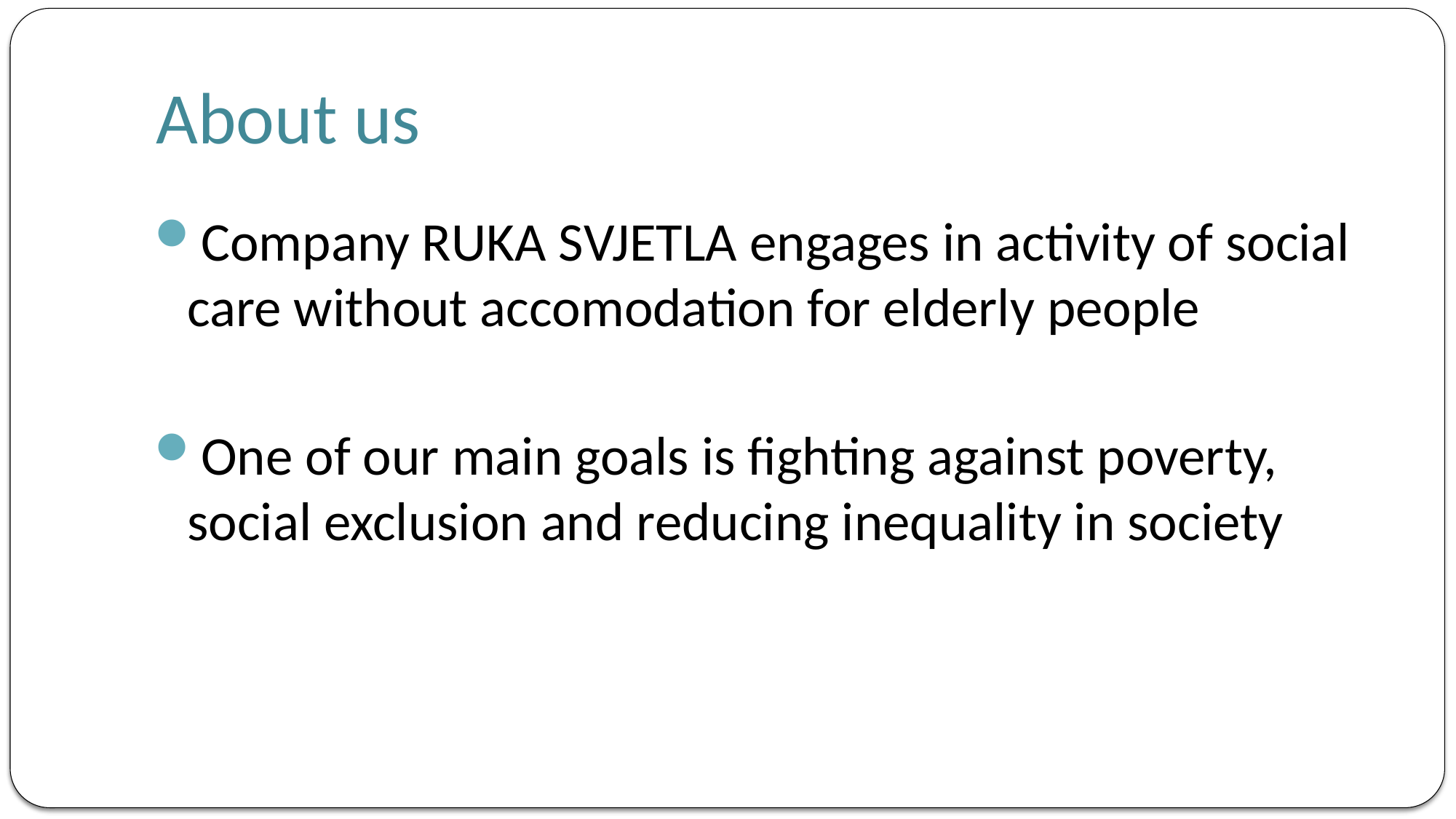

# About us
Company RUKA SVJETLA engages in activity of social care without accomodation for elderly people

One of our main goals is fighting against poverty, social exclusion and reducing inequality in society